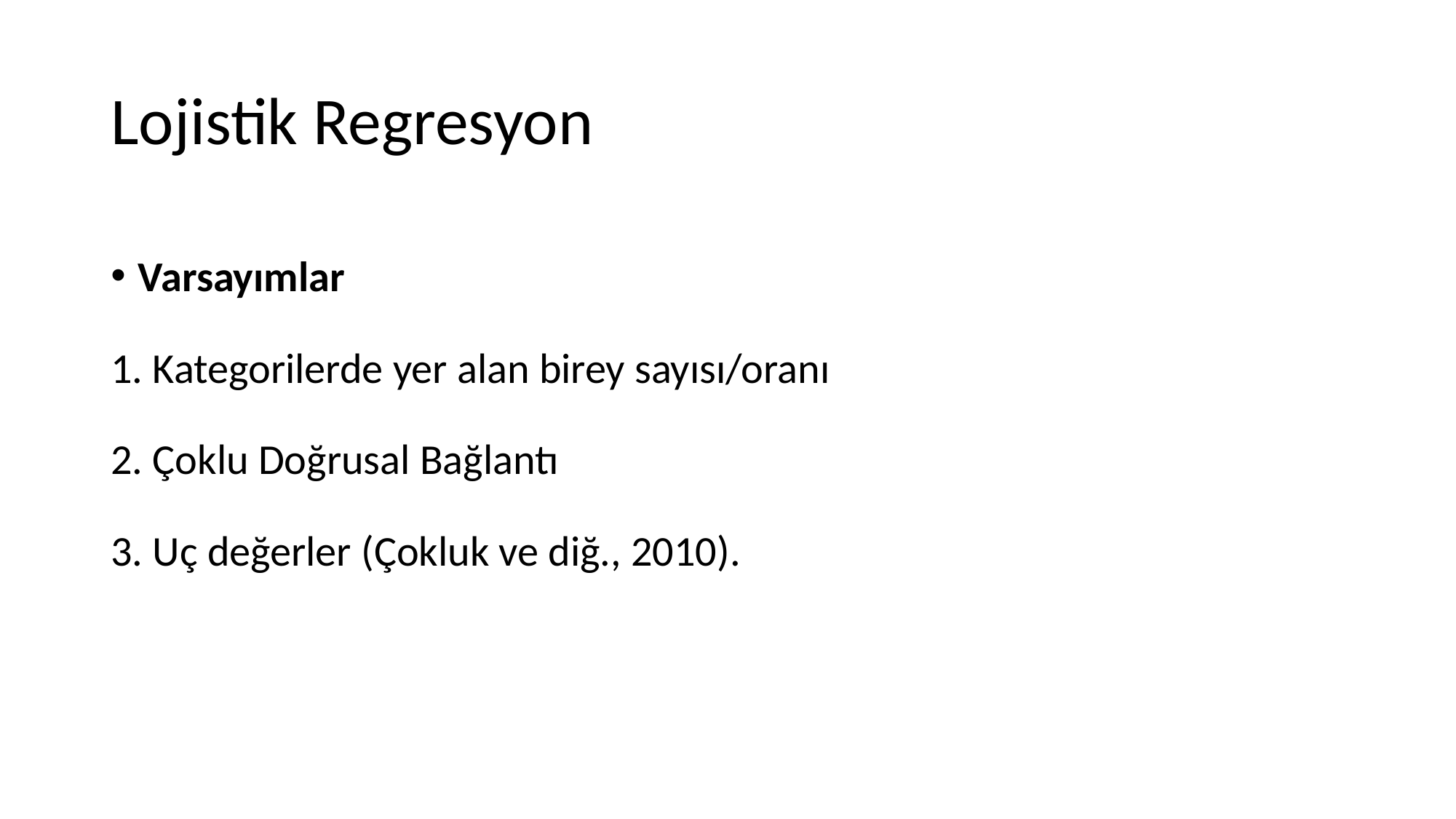

# Lojistik Regresyon
Varsayımlar
1. Kategorilerde yer alan birey sayısı/oranı
2. Çoklu Doğrusal Bağlantı
3. Uç değerler (Çokluk ve diğ., 2010).